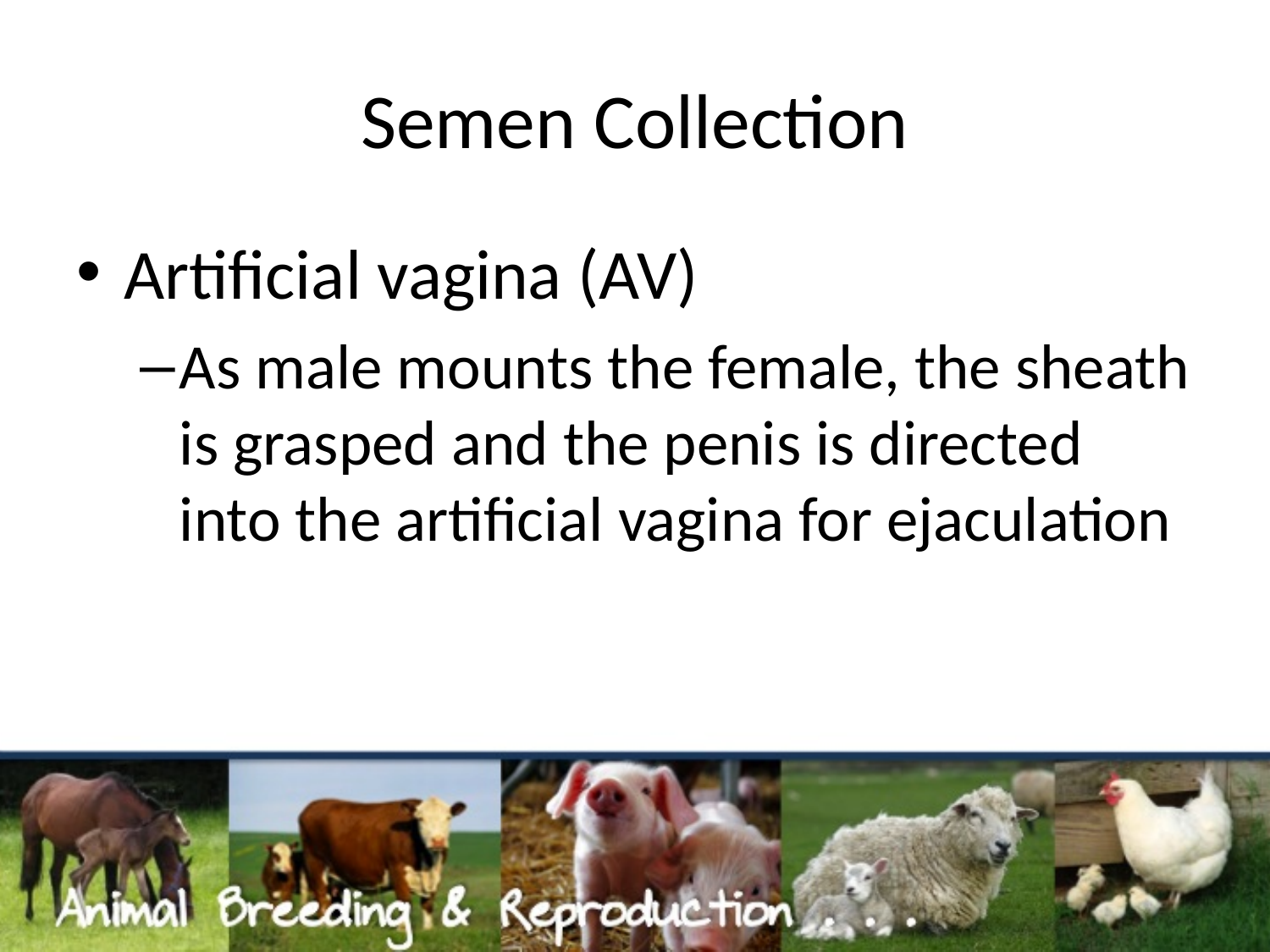

# Semen Collection
Artificial vagina (AV)
As male mounts the female, the sheath is grasped and the penis is directed into the artificial vagina for ejaculation